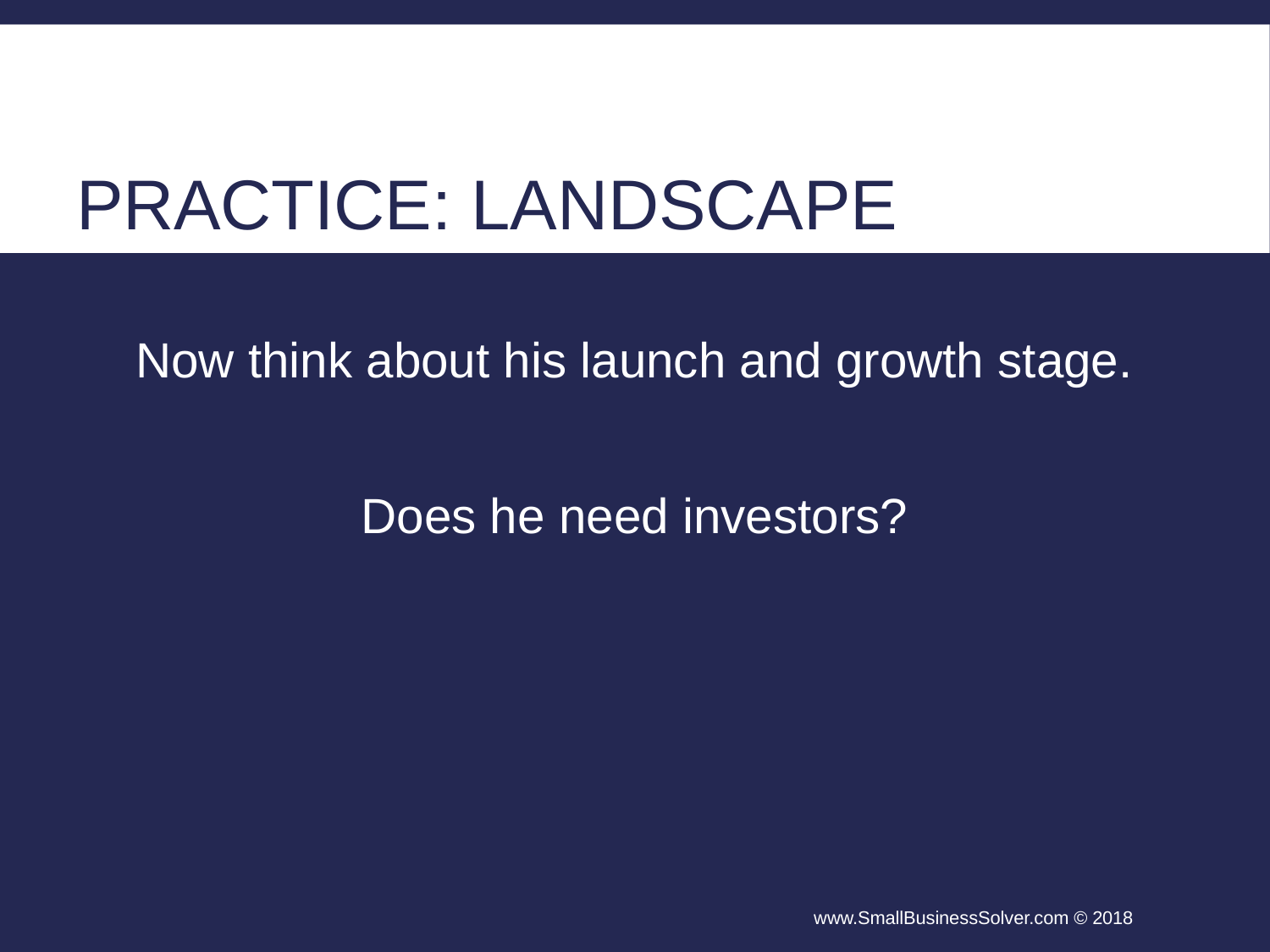

# Practice: Landscape

Now think about his launch and growth stage.

Does he need investors?
www.SmallBusinessSolver.com © 2018